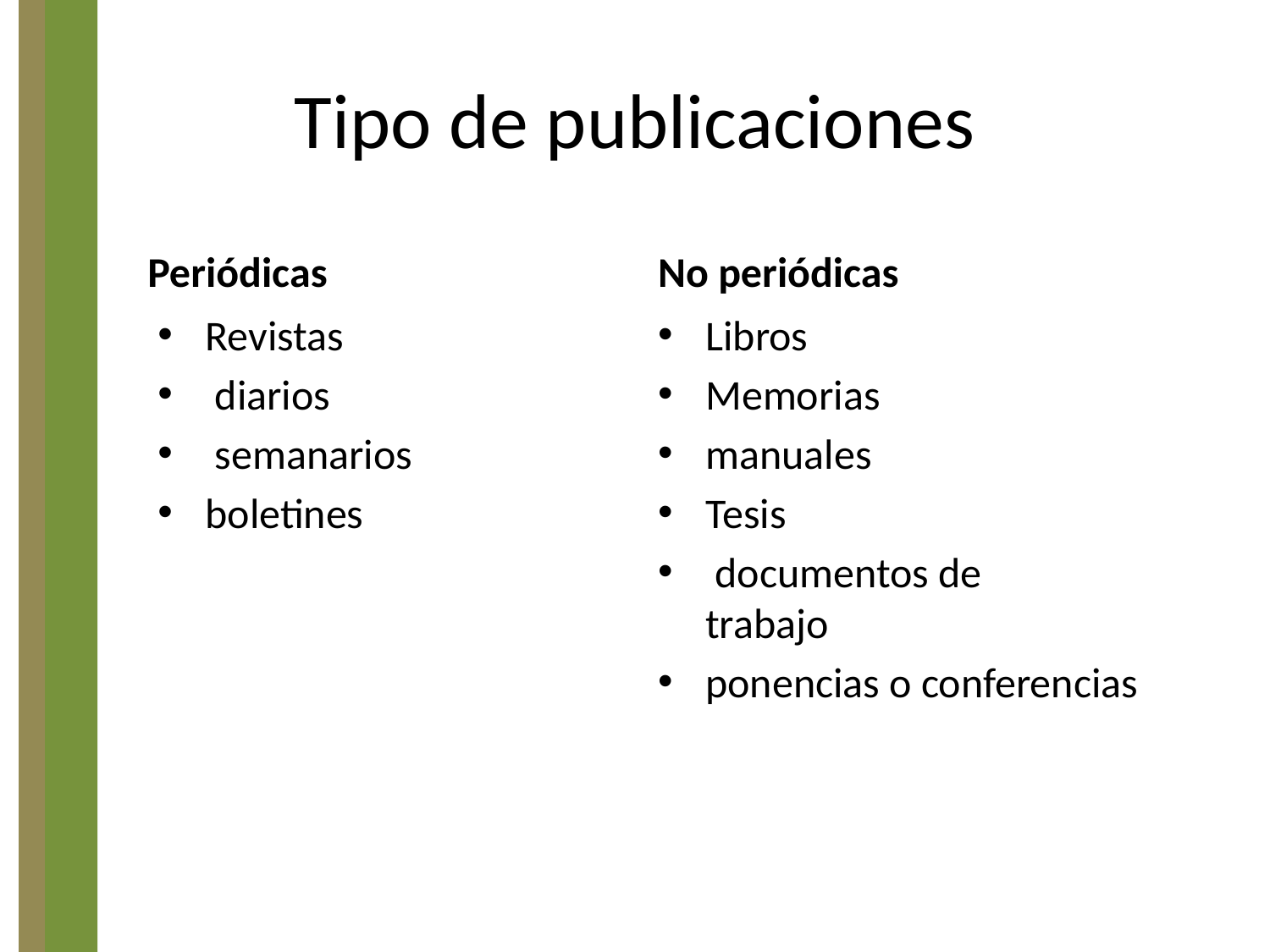

# Tipo de publicaciones
Periódicas
No periódicas
Revistas
 diarios
 semanarios
boletines

Libros
Memorias
manuales
Tesis
 documentos de
trabajo
ponencias o conferencias